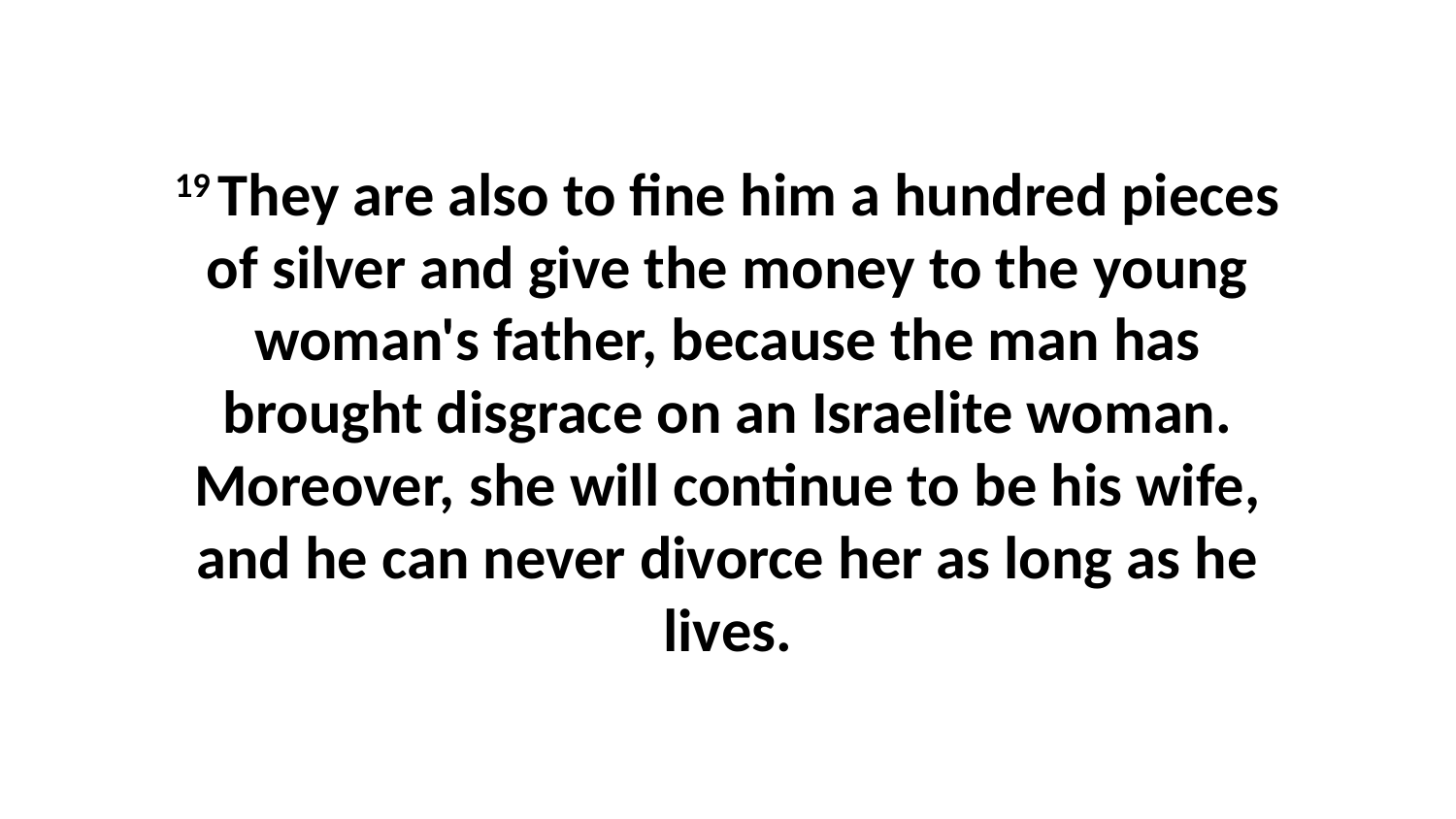

19 They are also to fine him a hundred pieces of silver and give the money to the young woman's father, because the man has brought disgrace on an Israelite woman. Moreover, she will continue to be his wife, and he can never divorce her as long as he lives.